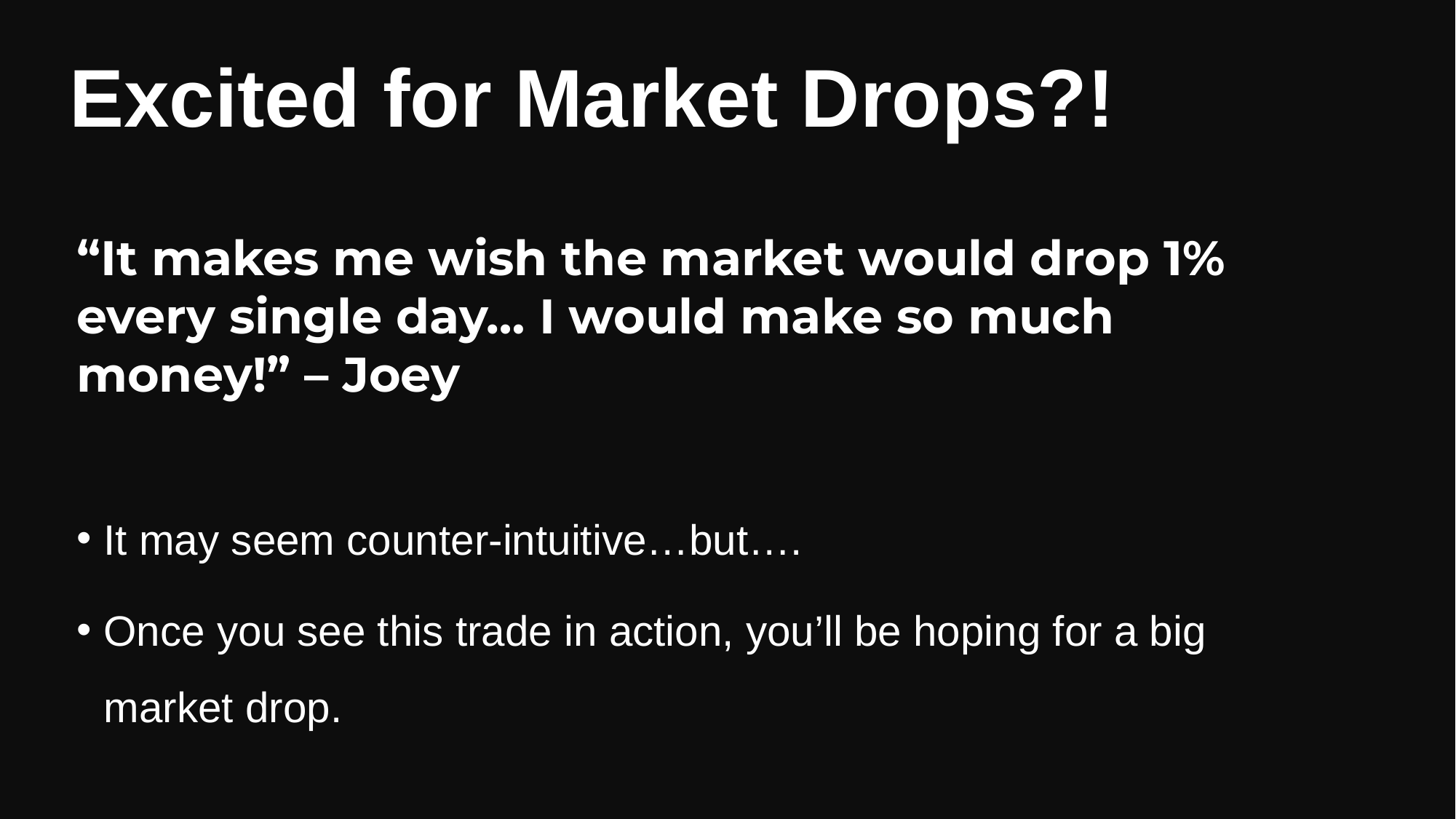

Excited for Market Drops?!
“It makes me wish the market would drop 1% every single day… I would make so much money!” – Joey
It may seem counter-intuitive…but….
Once you see this trade in action, you’ll be hoping for a big market drop.